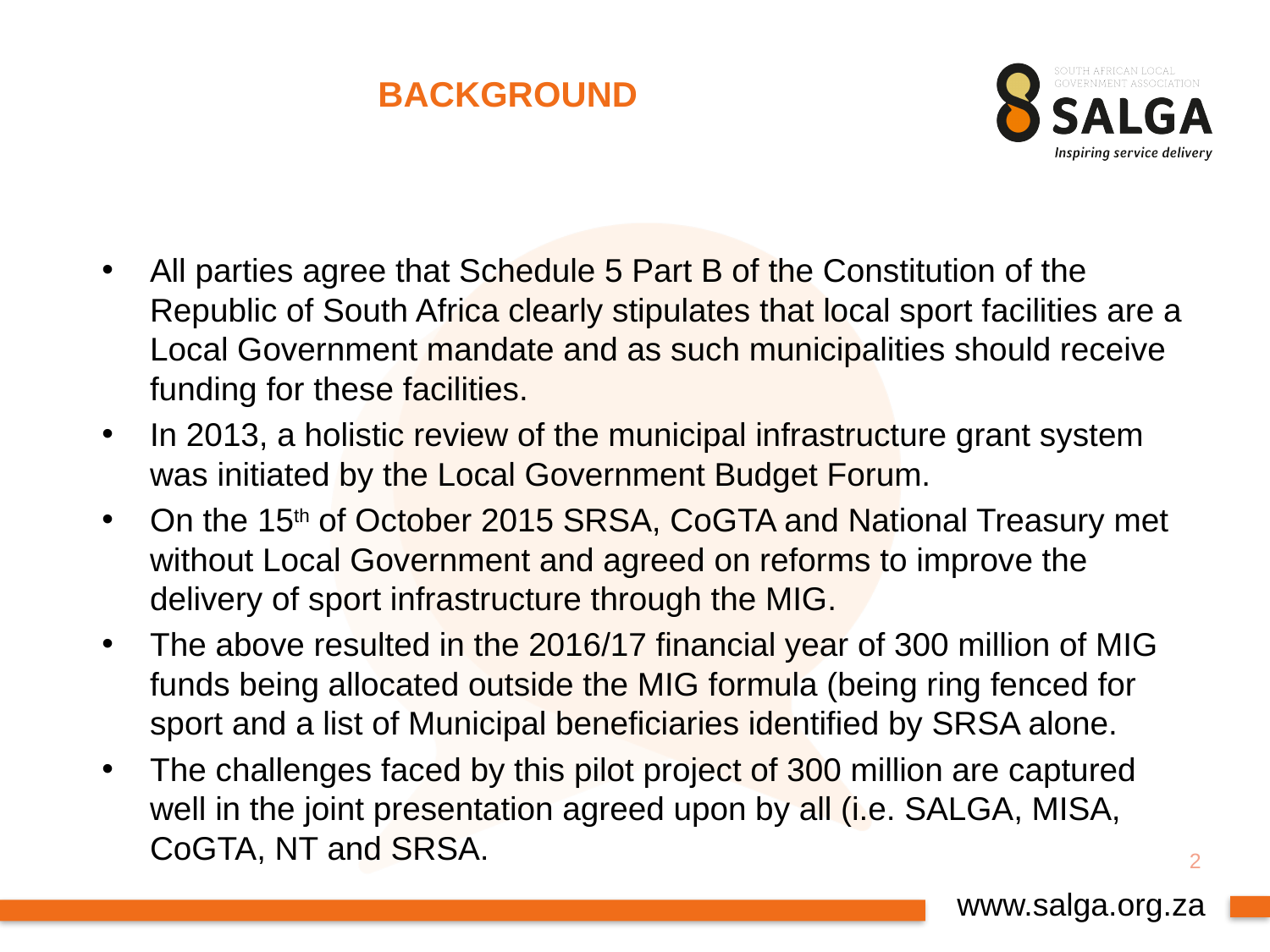

# BACKGROUND
All parties agree that Schedule 5 Part B of the Constitution of the Republic of South Africa clearly stipulates that local sport facilities are a Local Government mandate and as such municipalities should receive funding for these facilities.
In 2013, a holistic review of the municipal infrastructure grant system was initiated by the Local Government Budget Forum.
On the 15th of October 2015 SRSA, CoGTA and National Treasury met without Local Government and agreed on reforms to improve the delivery of sport infrastructure through the MIG.
The above resulted in the 2016/17 financial year of 300 million of MIG funds being allocated outside the MIG formula (being ring fenced for sport and a list of Municipal beneficiaries identified by SRSA alone.
The challenges faced by this pilot project of 300 million are captured well in the joint presentation agreed upon by all (i.e. SALGA, MISA, CoGTA, NT and SRSA.
2